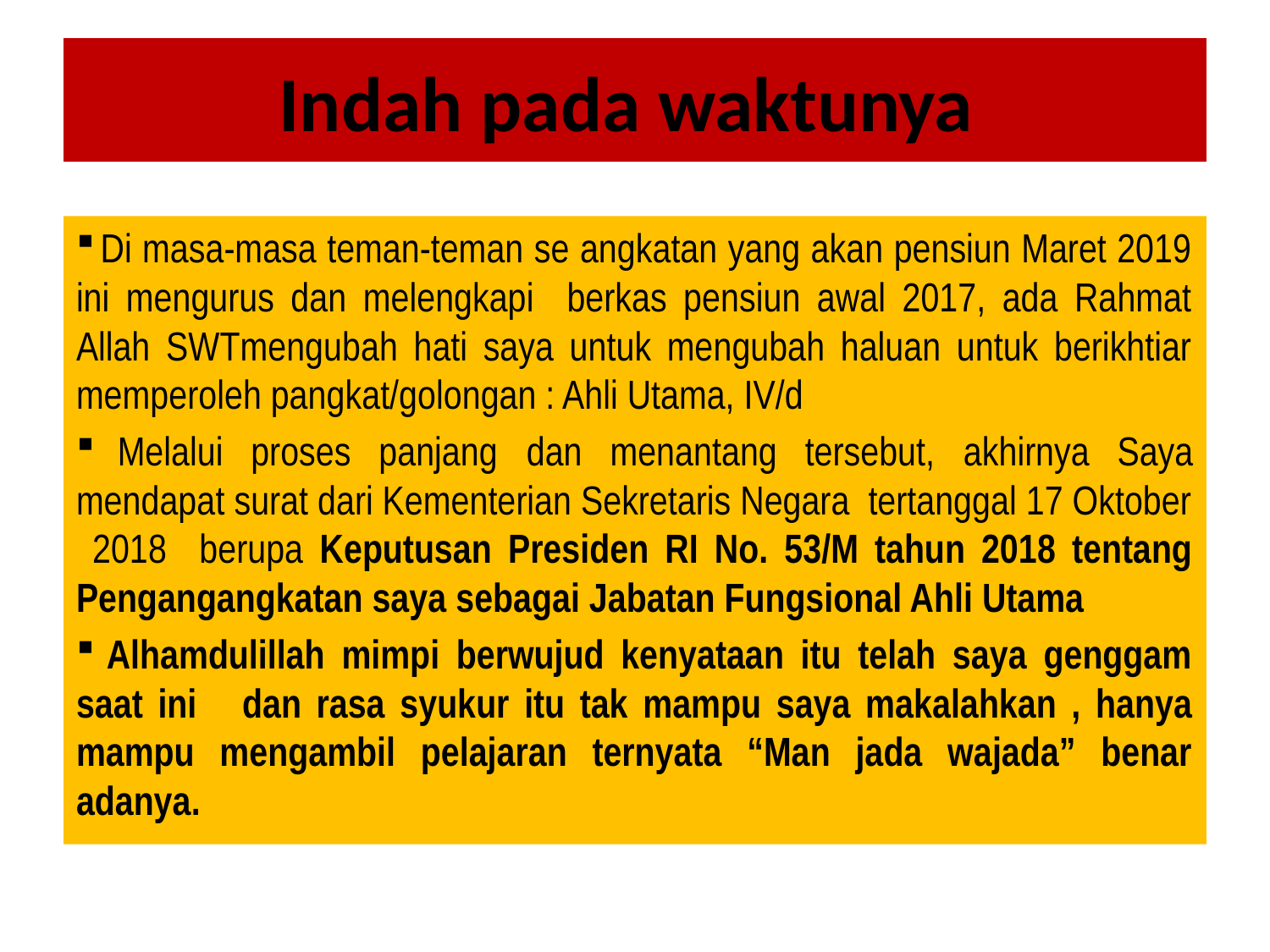

# Indah pada waktunya
 Di masa-masa teman-teman se angkatan yang akan pensiun Maret 2019 ini mengurus dan melengkapi  berkas pensiun awal 2017, ada Rahmat Allah SWTmengubah hati saya untuk mengubah haluan untuk berikhtiar memperoleh pangkat/golongan : Ahli Utama, IV/d
 Melalui proses panjang dan menantang tersebut, akhirnya Saya mendapat surat dari Kementerian Sekretaris Negara  tertanggal 17 Oktober  2018  berupa Keputusan Presiden RI No. 53/M tahun 2018 tentang Pengangangkatan saya sebagai Jabatan Fungsional Ahli Utama
 Alhamdulillah mimpi berwujud kenyataan itu telah saya genggam saat ini   dan rasa syukur itu tak mampu saya makalahkan , hanya mampu mengambil pelajaran ternyata “Man jada wajada” benar adanya.